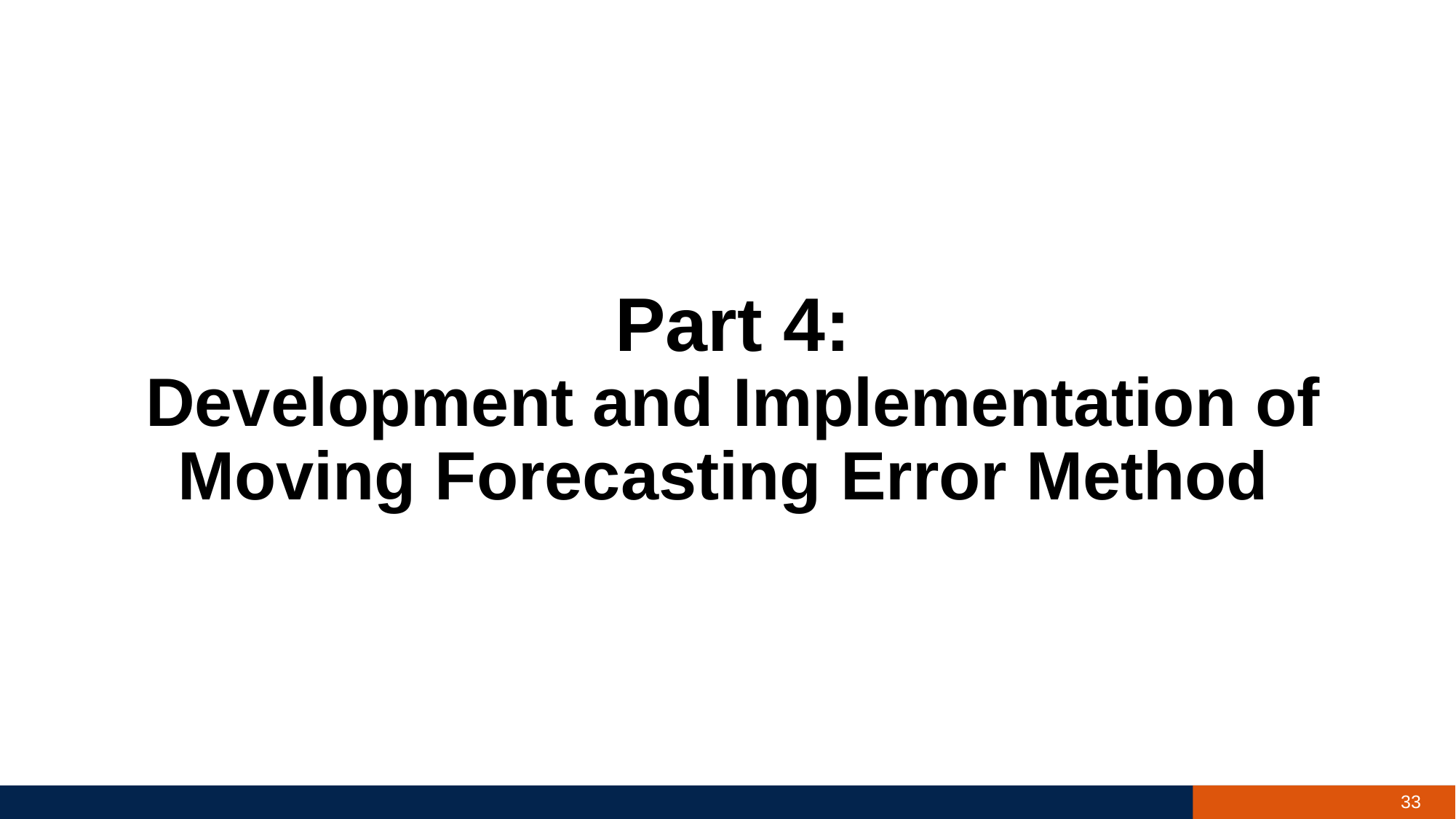

Part 4:
Development and Implementation of Moving Forecasting Error Method
33